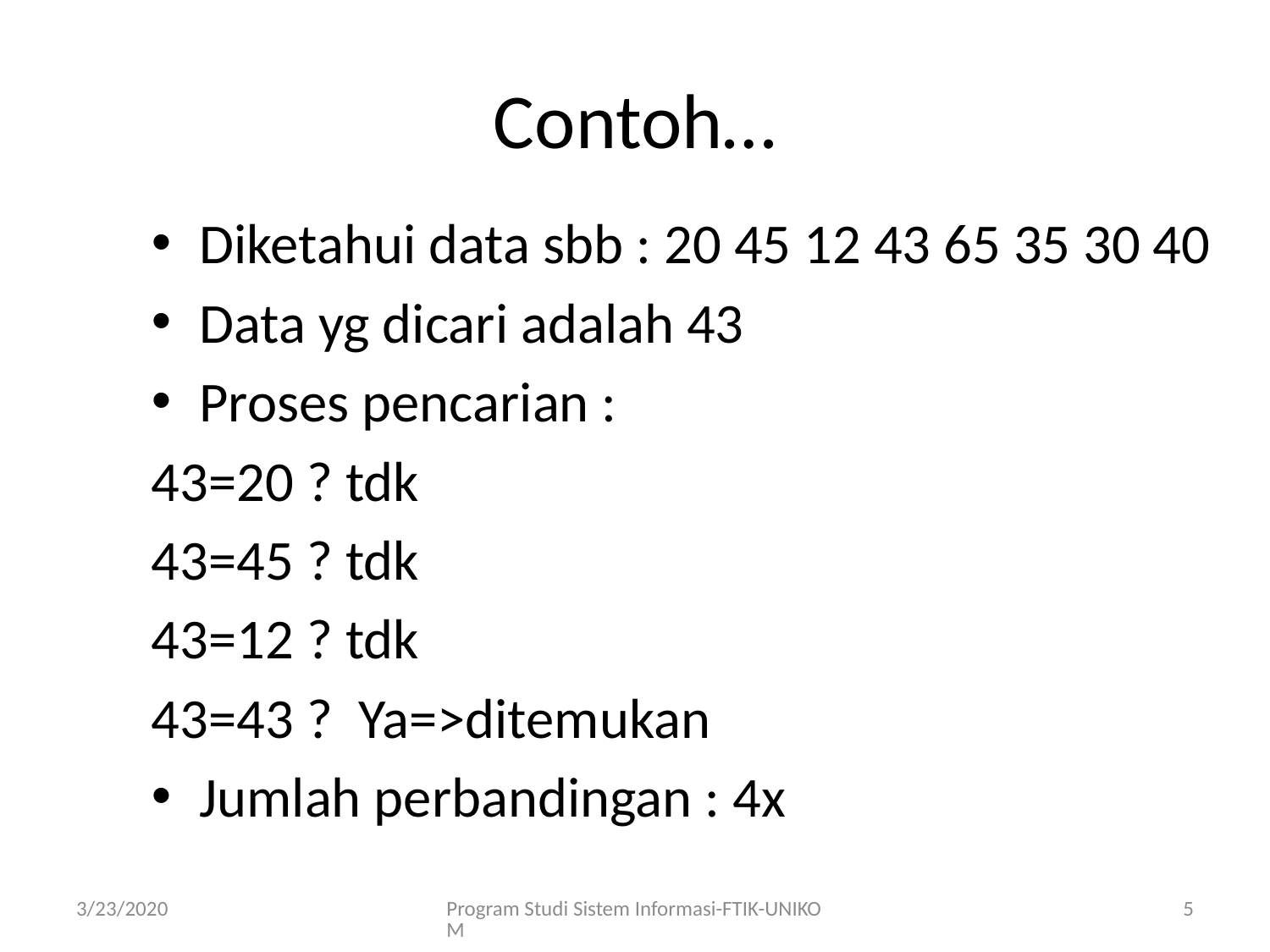

# Contoh…
Diketahui data sbb : 20 45 12 43 65 35 30 40
Data yg dicari adalah 43
Proses pencarian :
43=20 ? tdk
43=45 ? tdk
43=12 ? tdk
43=43 ?  Ya=>ditemukan
Jumlah perbandingan : 4x
3/23/2020
Program Studi Sistem Informasi-FTIK-UNIKOM
5